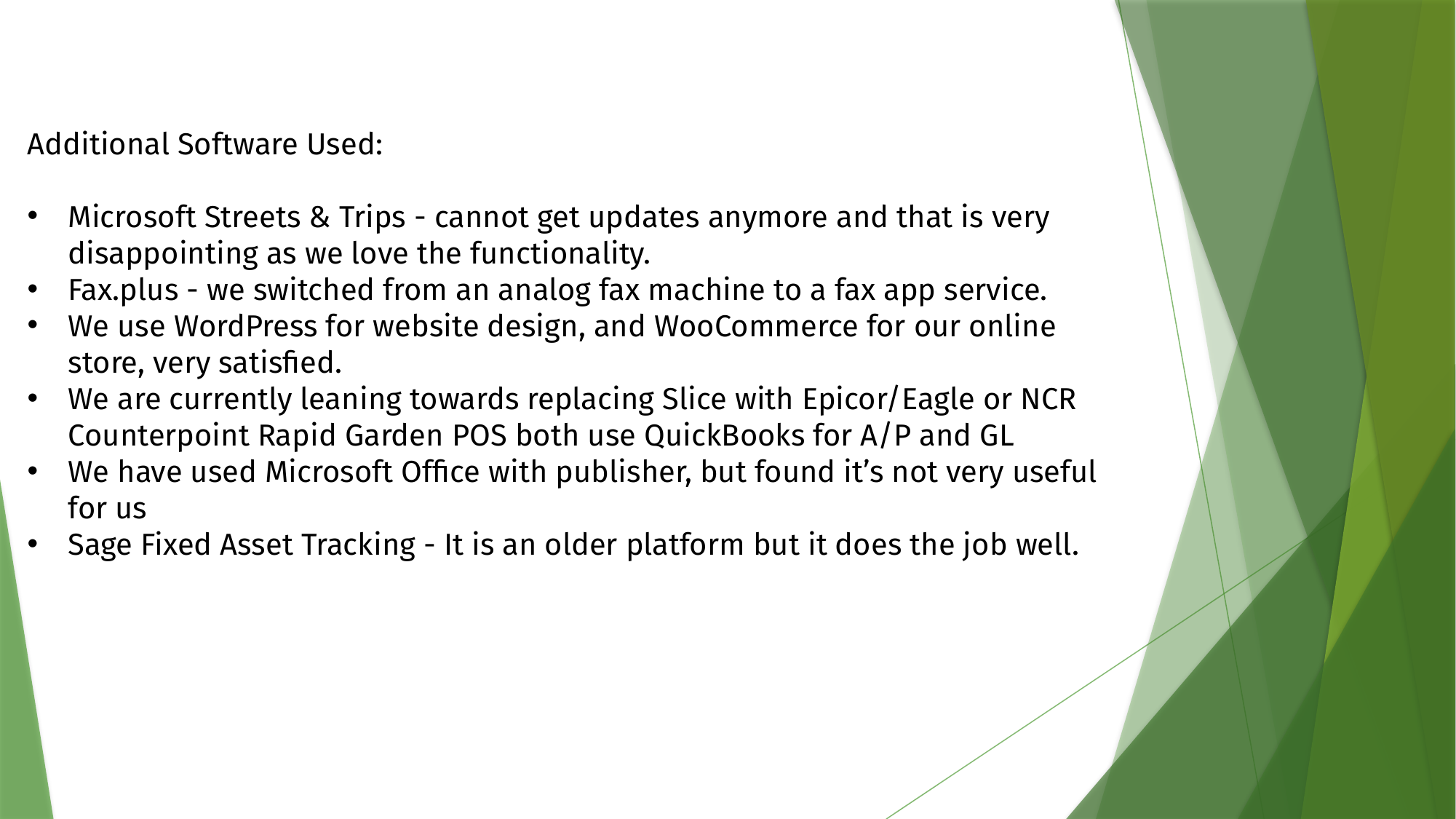

Additional Software Used:

Microsoft Streets & Trips - cannot get updates anymore and that is very disappointing as we love the functionality.
Fax.plus - we switched from an analog fax machine to a fax app service.
We use WordPress for website design, and WooCommerce for our online store, very satisfied.
We are currently leaning towards replacing Slice with Epicor/Eagle or NCR Counterpoint Rapid Garden POS both use QuickBooks for A/P and GL
We have used Microsoft Office with publisher, but found it’s not very useful for us
Sage Fixed Asset Tracking - It is an older platform but it does the job well.